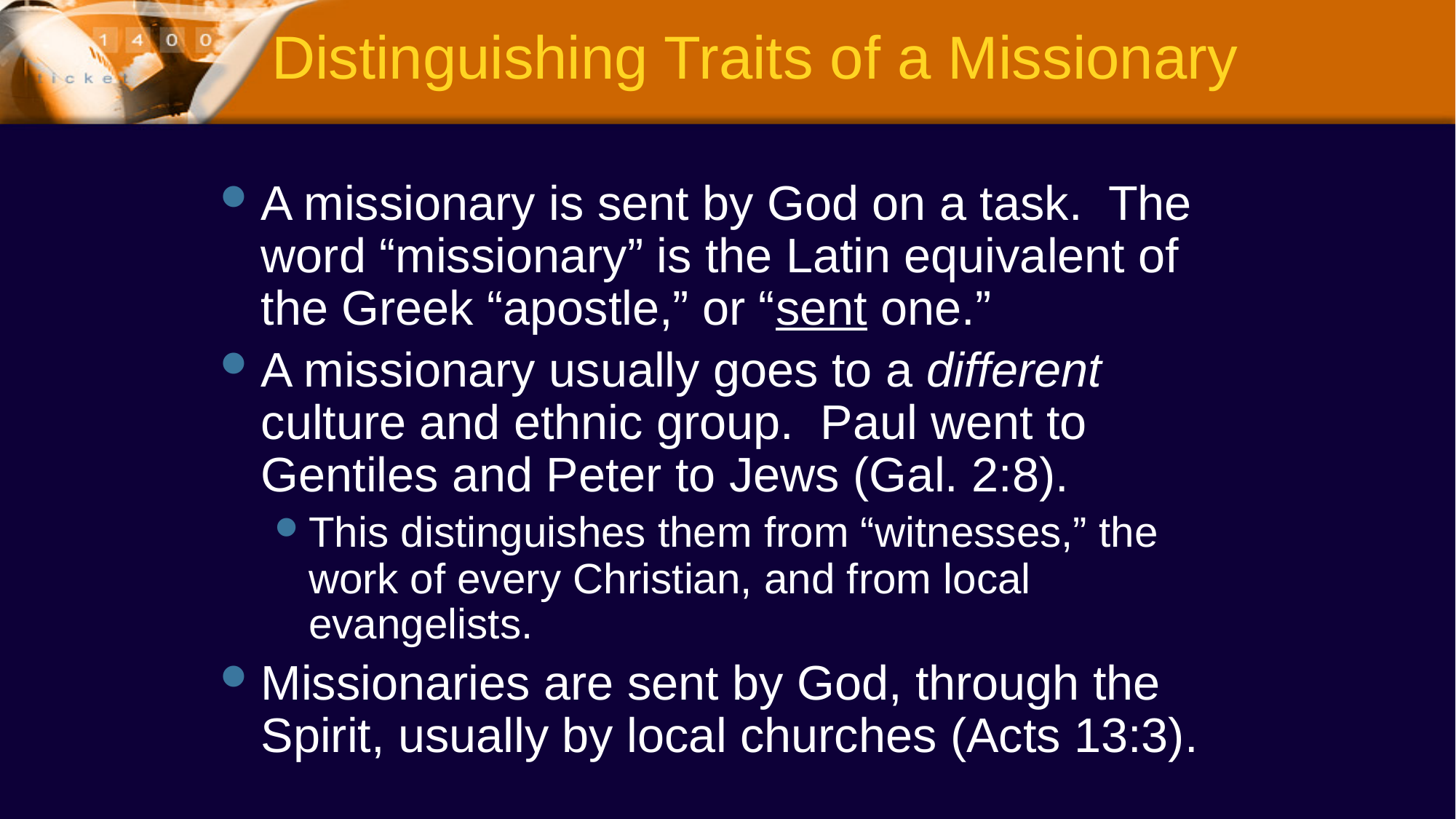

# Distinguishing Traits of a Missionary
A missionary is sent by God on a task.  The word “missionary” is the Latin equivalent of the Greek “apostle,” or “sent one.”
A missionary usually goes to a different culture and ethnic group.  Paul went to Gentiles and Peter to Jews (Gal. 2:8).
This distinguishes them from “witnesses,” the work of every Christian, and from local evangelists.
Missionaries are sent by God, through the Spirit, usually by local churches (Acts 13:3).